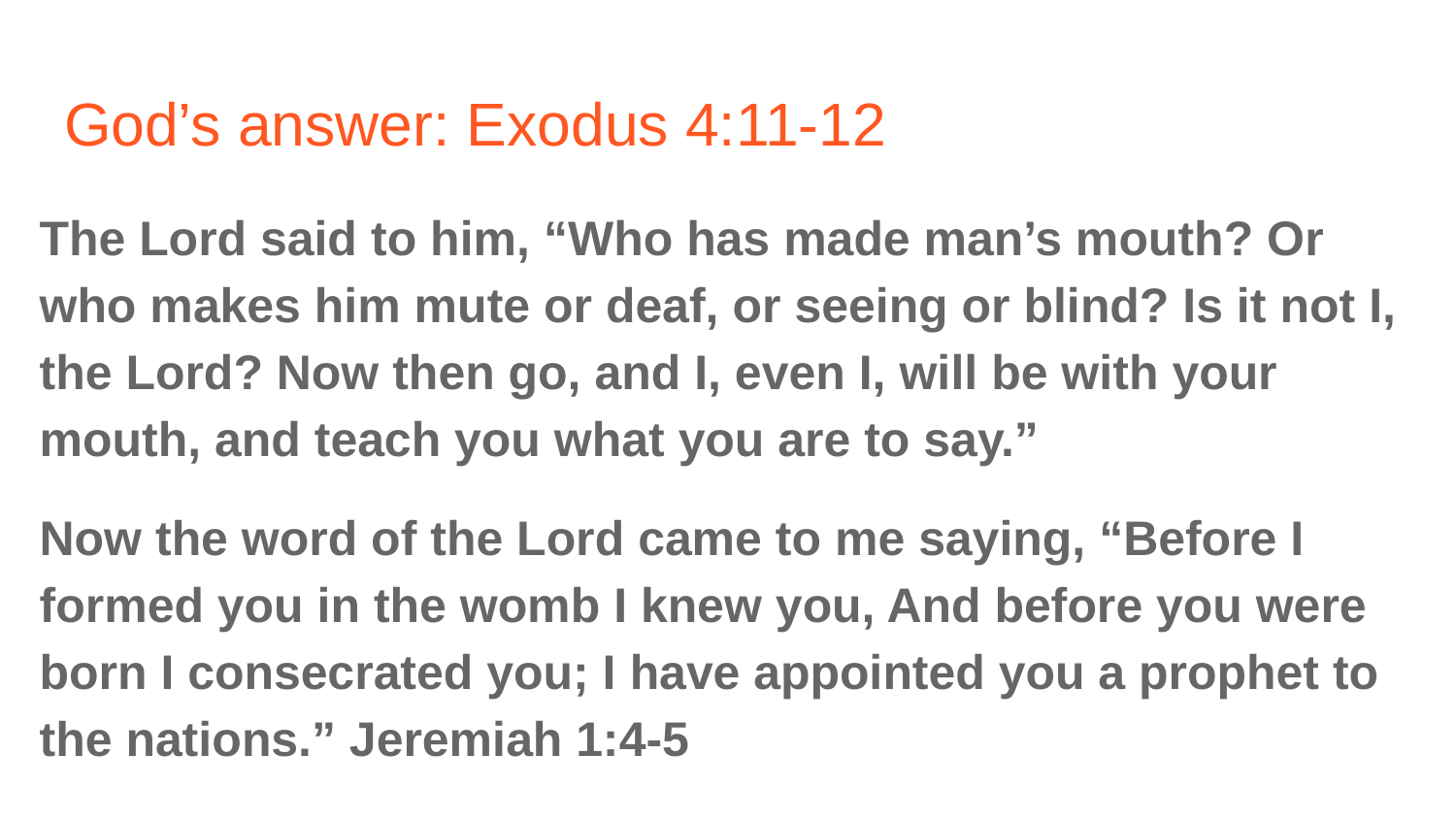

# God’s answer: Exodus 4:11-12
The Lord said to him, “Who has made man’s mouth? Or who makes him mute or deaf, or seeing or blind? Is it not I, the Lord? Now then go, and I, even I, will be with your mouth, and teach you what you are to say.”
Now the word of the Lord came to me saying, “Before I formed you in the womb I knew you, And before you were born I consecrated you; I have appointed you a prophet to the nations.” Jeremiah 1:4-5